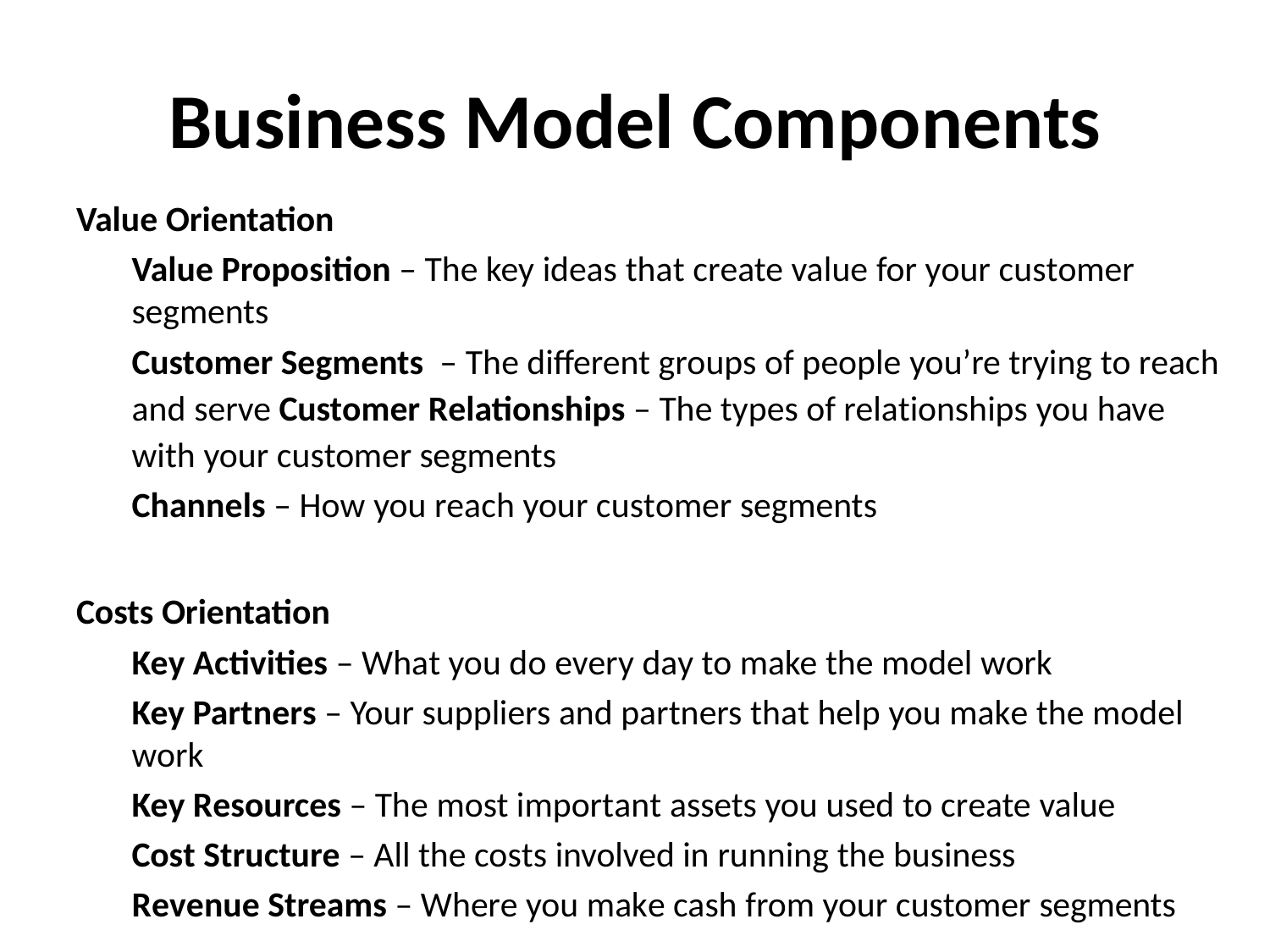

# Business Model Components
Value Orientation
Value Proposition – The key ideas that create value for your customer segments
Customer Segments  – The different groups of people you’re trying to reach and serve Customer Relationships – The types of relationships you have with your customer segments
Channels – How you reach your customer segments

Costs Orientation
Key Activities – What you do every day to make the model work
Key Partners – Your suppliers and partners that help you make the model work
Key Resources – The most important assets you used to create value
Cost Structure – All the costs involved in running the business
Revenue Streams – Where you make cash from your customer segments